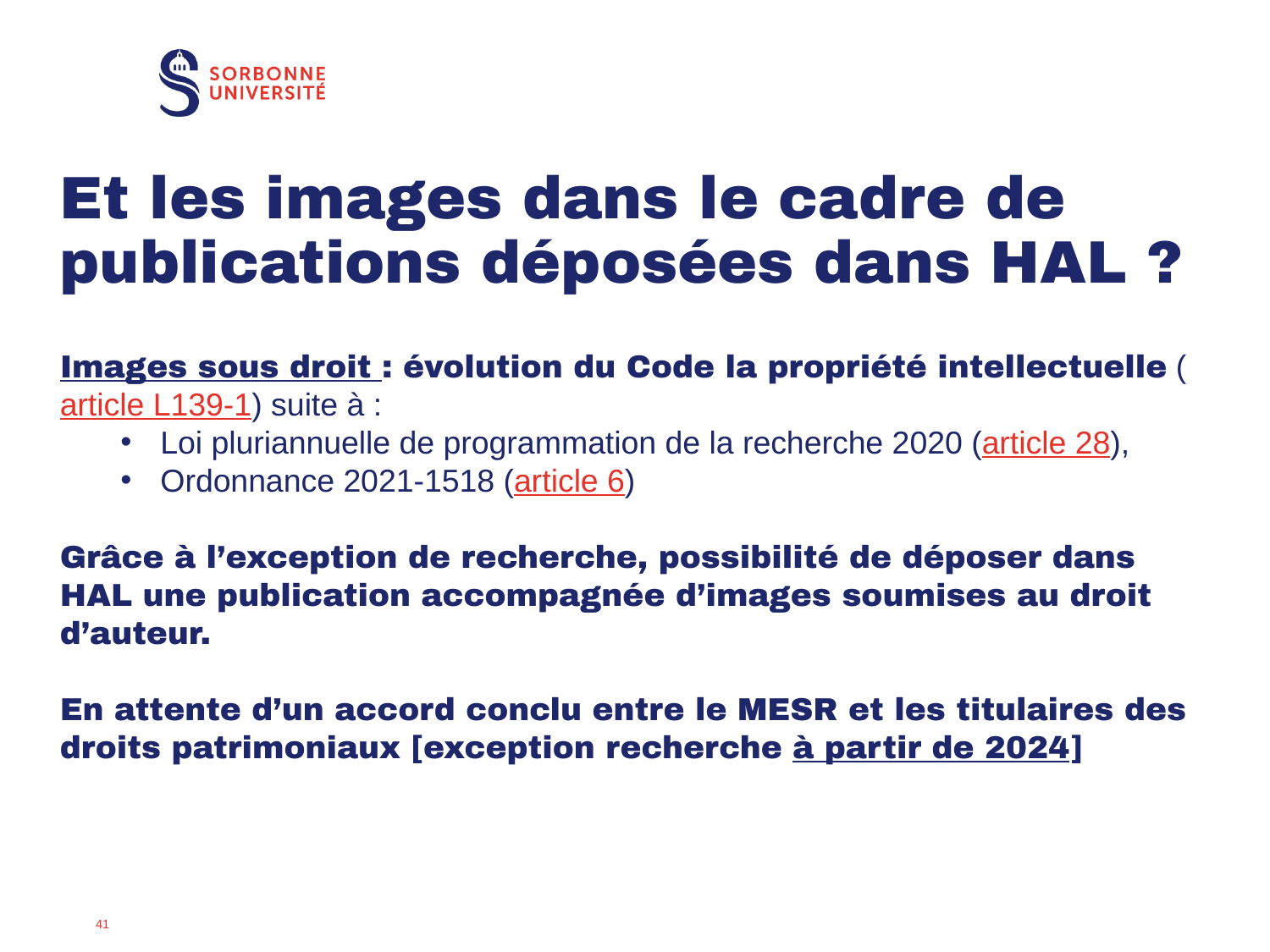

# Et les images dans le cadre de publications déposées dans HAL ?
Images sous droit : évolution du Code la propriété intellectuelle (article L139-1) suite à :
Loi pluriannuelle de programmation de la recherche 2020 (article 28),
Ordonnance 2021-1518 (article 6)

Grâce à l’exception de recherche, possibilité de déposer dans HAL une publication accompagnée d’images soumises au droit d’auteur.

En attente d’un accord conclu entre le MESR et les titulaires des droits patrimoniaux [exception recherche à partir de 2024]